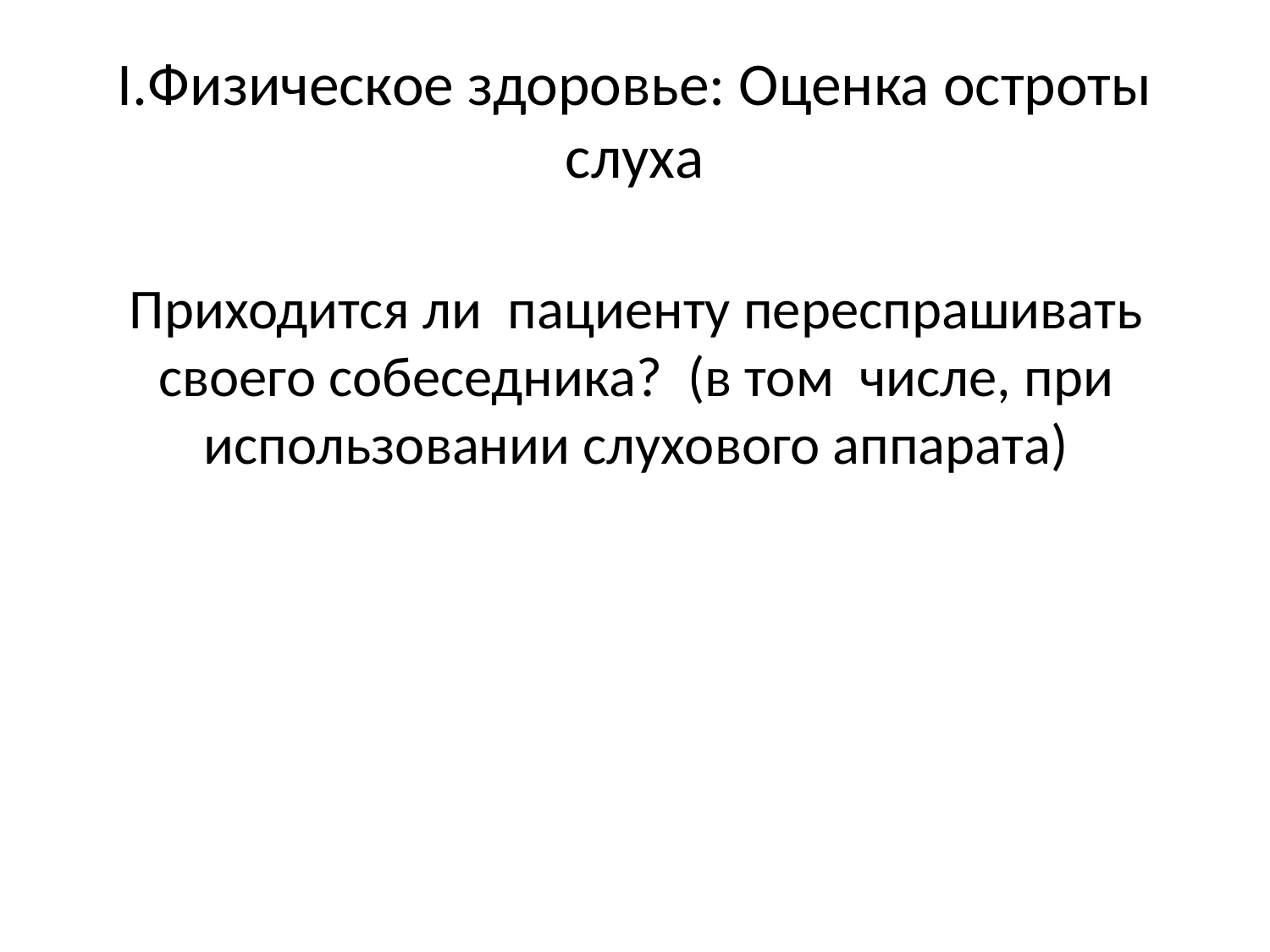

# I.Физическое здоровье: Оценка остроты слуха
Приходится ли  пациенту переспрашивать своего собеседника?  (в том  числе, при использовании слухового аппарата)